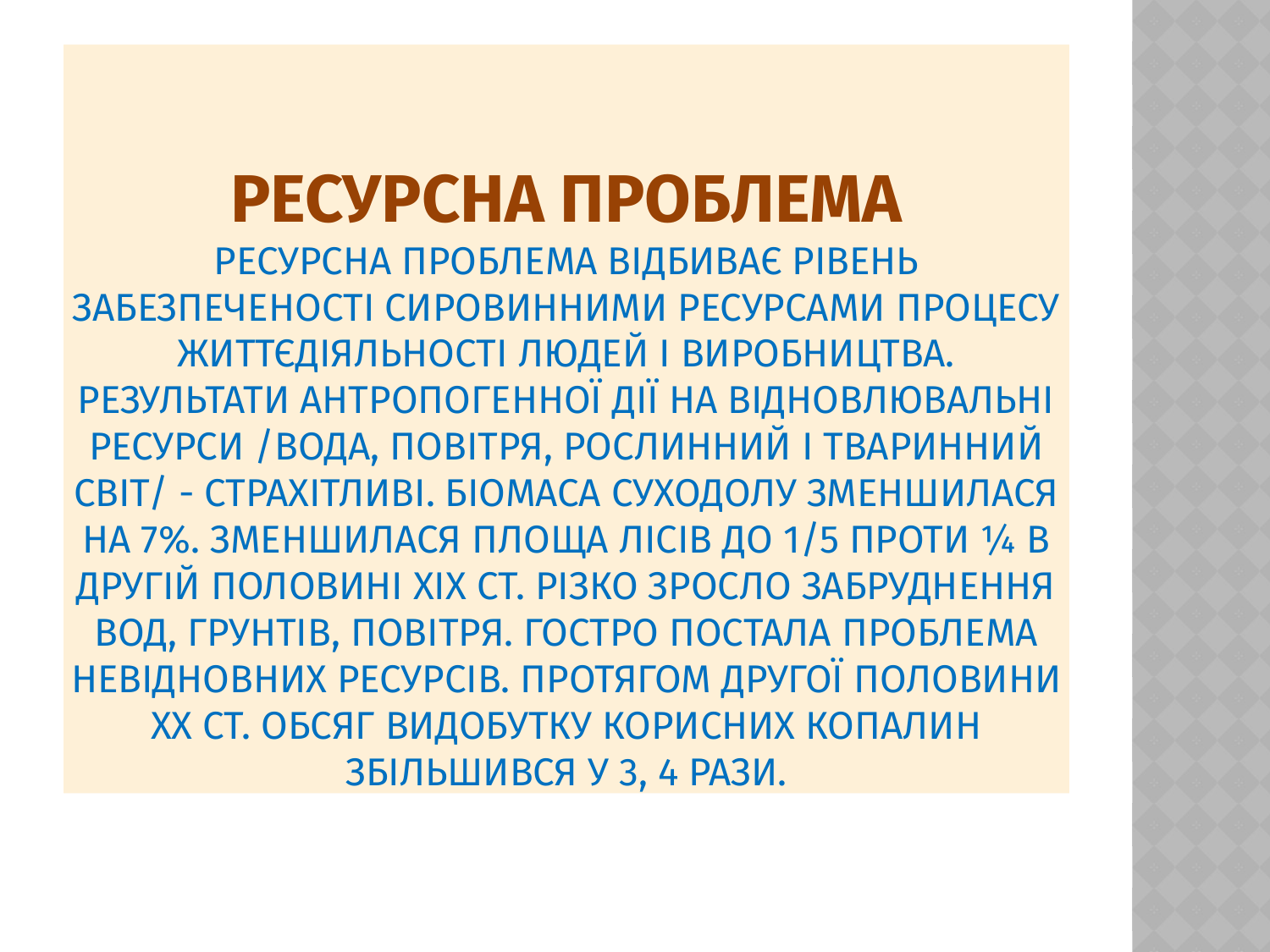

# Ресурсна проблема Ресурсна проблема відбиває рівень забезпеченості сировинними ресурсами процесу життєдіяльності людей і виробництва. Результати антропогенної дії на відновлювальні ресурси /вода, повітря, рослинний і тваринний світ/ - страхітливі. Біомаса суходолу зменшилася на 7%. Зменшилася площа лісів до 1/5 проти ¼ в другій половині хіх ст. Різко зросло забруднення вод, грунтів, повітря. Гостро постала проблема невідновних ресурсів. Протягом другої половини хх ст. обсяг видобутку корисних копалин збільшився у 3, 4 рази.